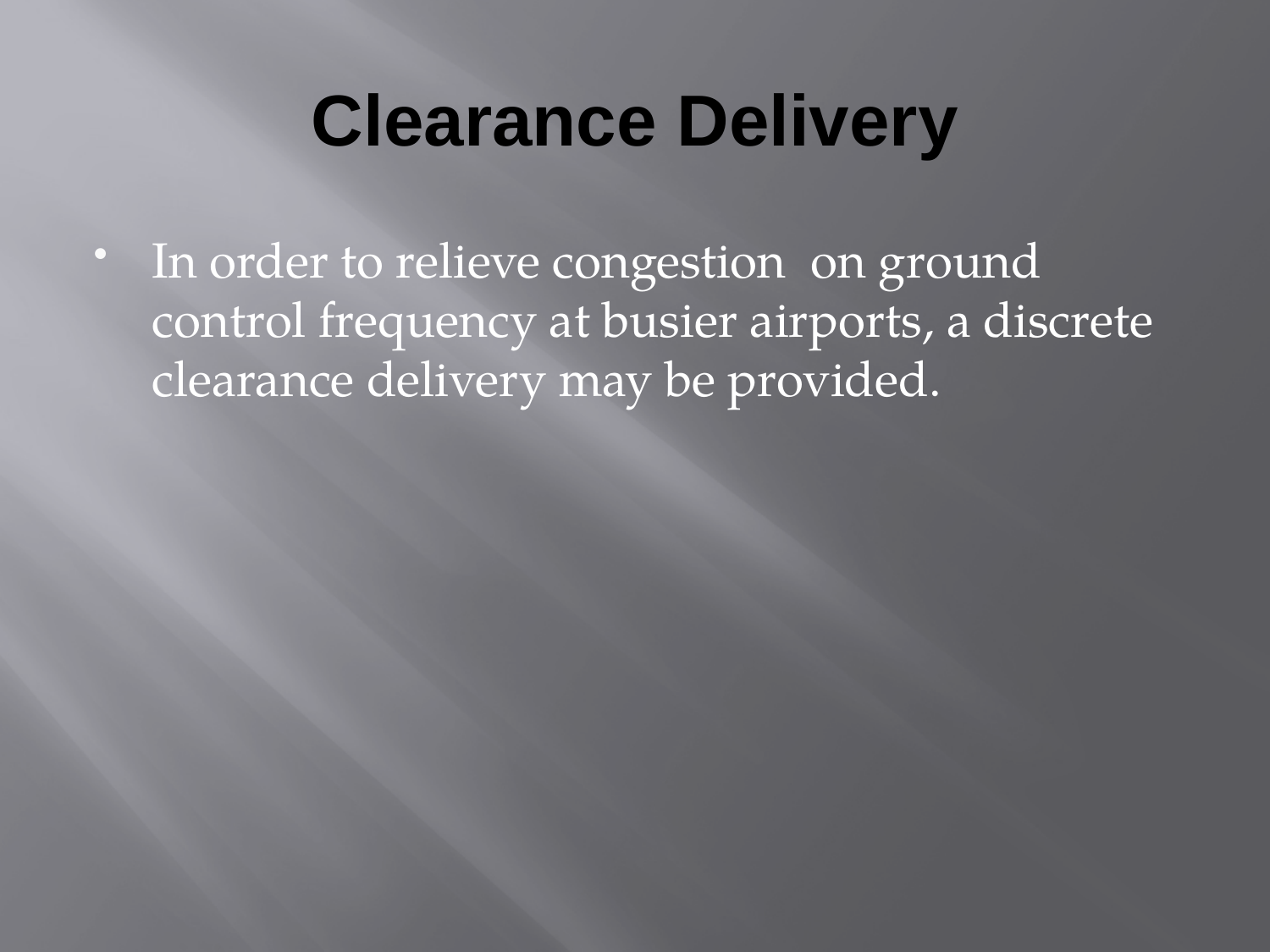

# Clearance Delivery
In order to relieve congestion  on ground control frequency at busier airports, a discrete clearance delivery may be provided.